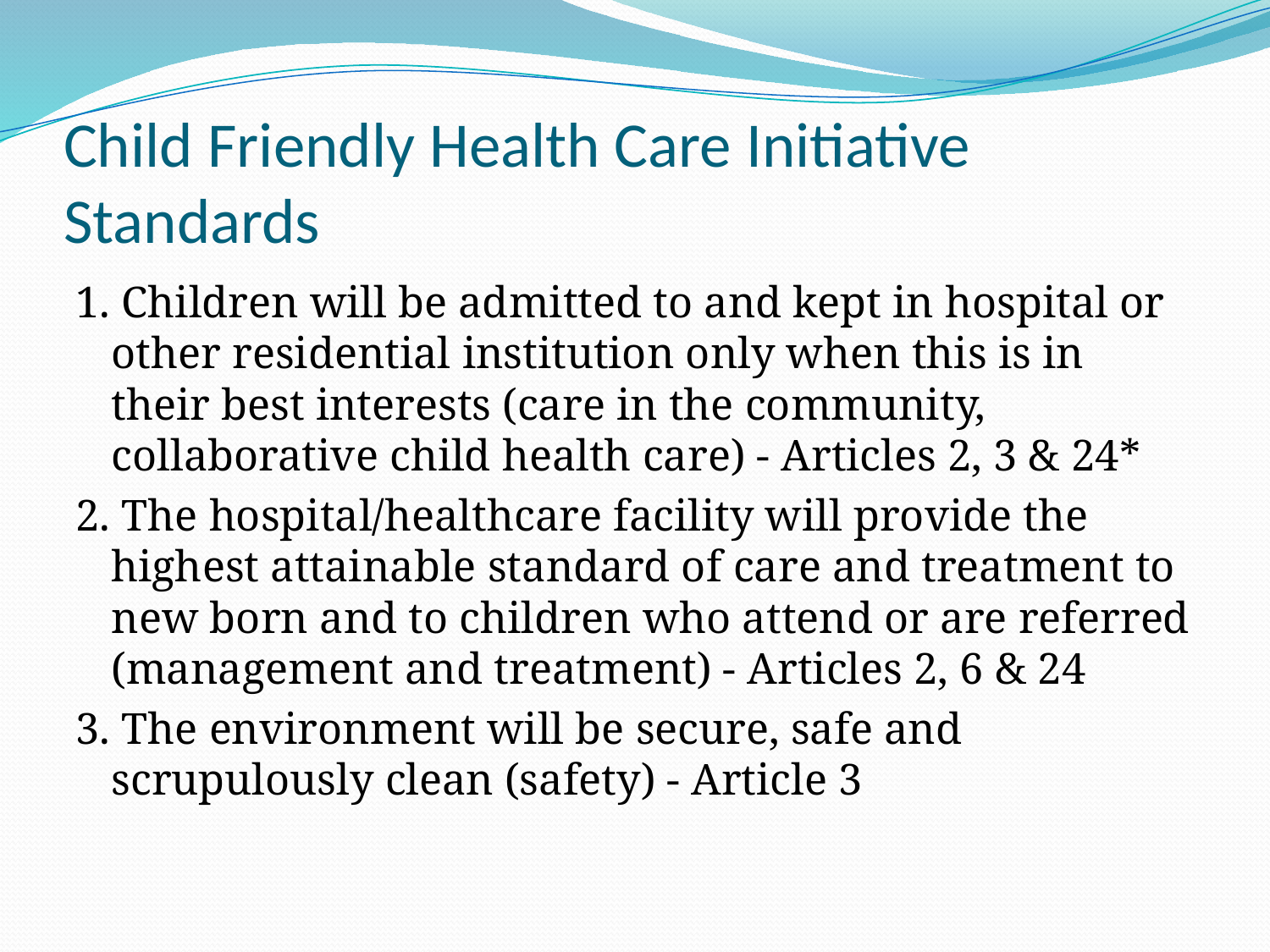

# Child Friendly Health Care Initiative Standards
1. Children will be admitted to and kept in hospital or other residential institution only when this is in their best interests (care in the community, collaborative child health care) - Articles 2, 3 & 24*
2. The hospital/healthcare facility will provide the highest attainable standard of care and treatment to new born and to children who attend or are referred (management and treatment) - Articles 2, 6 & 24
3. The environment will be secure, safe and scrupulously clean (safety) - Article 3